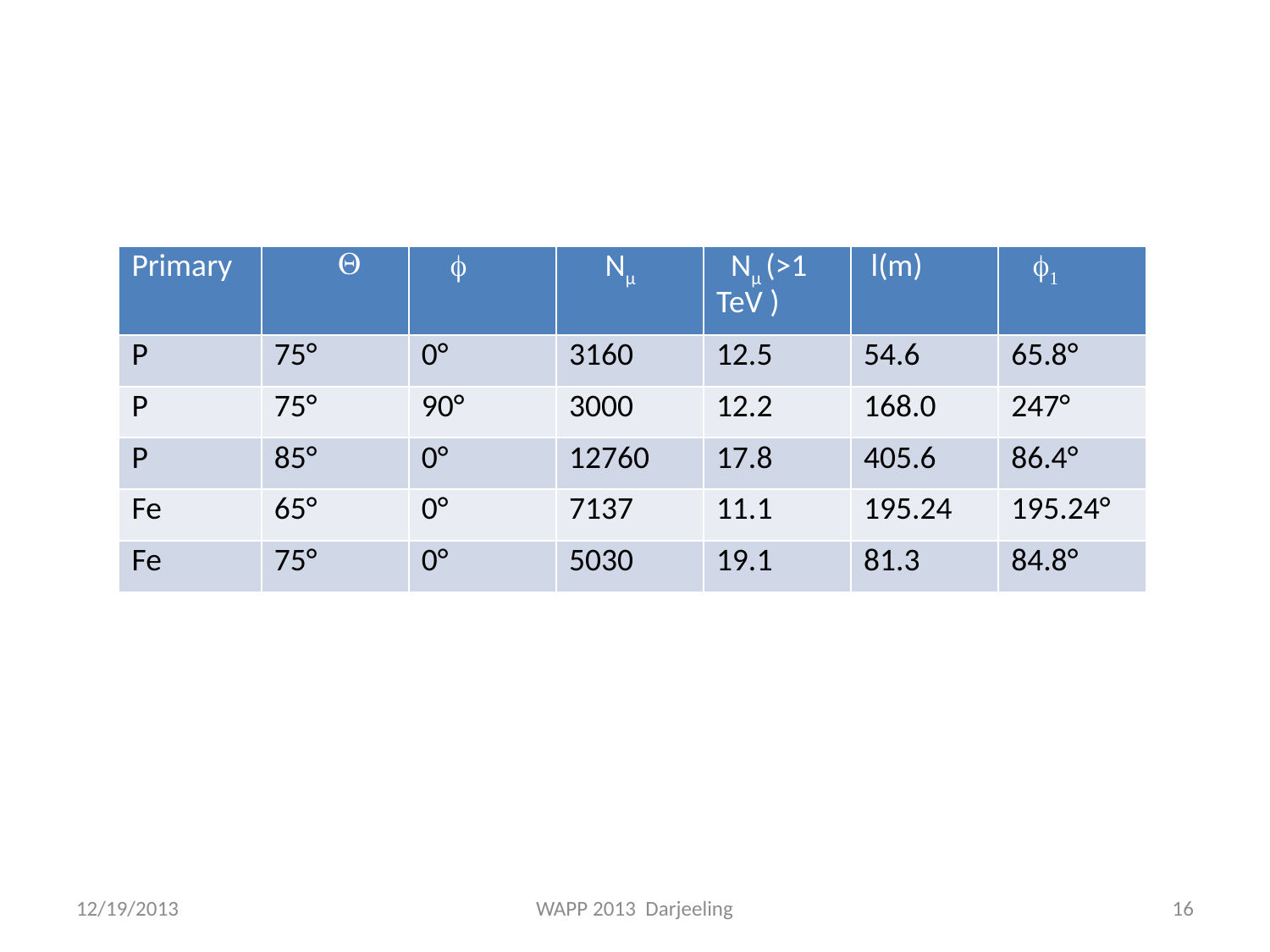

| Primary | Θ | φ | Nµ | Nµ (>1 TeV ) | l(m) | φ1 |
| --- | --- | --- | --- | --- | --- | --- |
| P | 75° | 0° | 3160 | 12.5 | 54.6 | 65.8° |
| P | 75° | 90° | 3000 | 12.2 | 168.0 | 247° |
| P | 85° | 0° | 12760 | 17.8 | 405.6 | 86.4° |
| Fe | 65° | 0° | 7137 | 11.1 | 195.24 | 195.24° |
| Fe | 75° | 0° | 5030 | 19.1 | 81.3 | 84.8° |
12/19/2013
WAPP 2013  Darjeeling
16